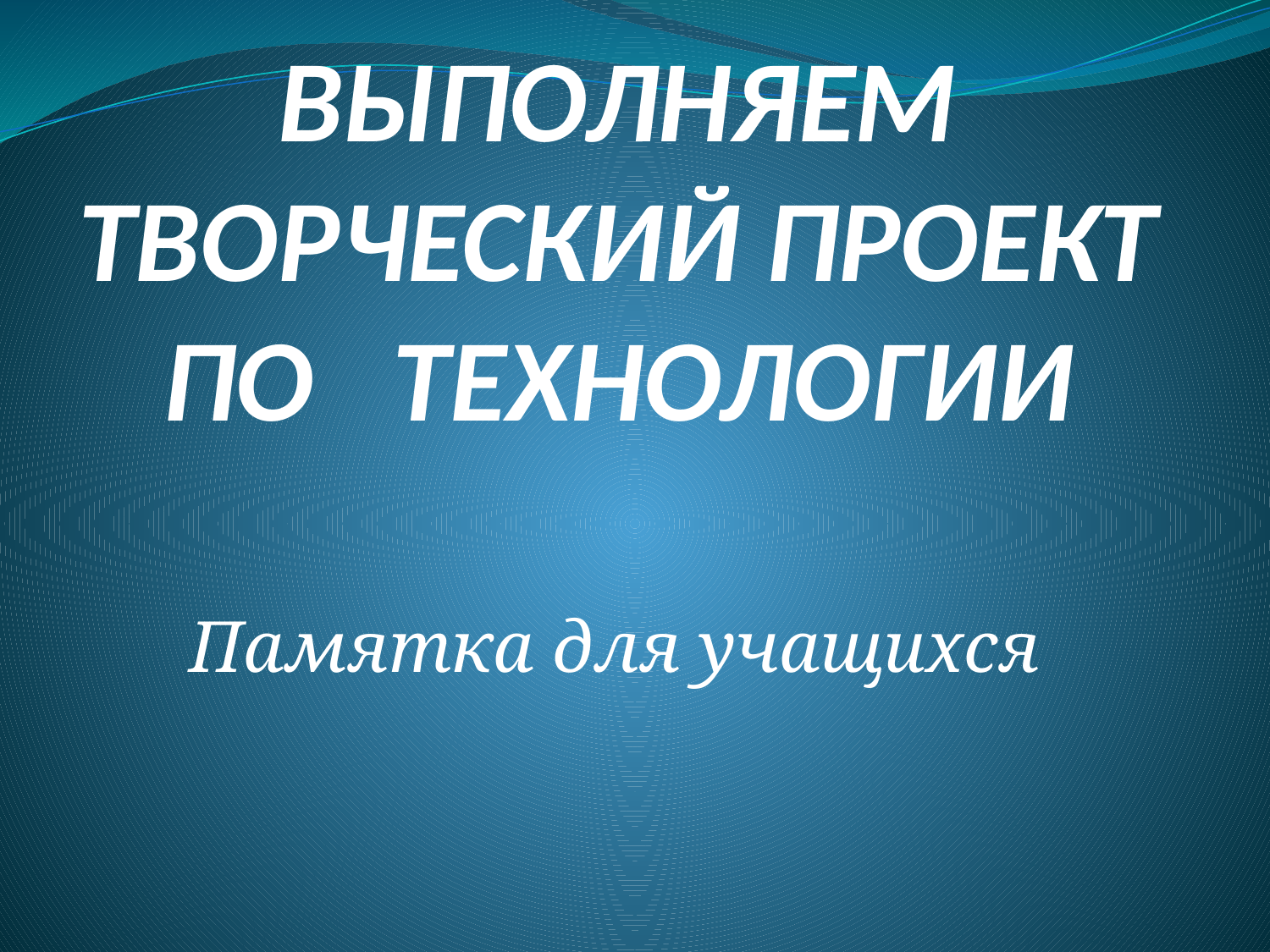

# ВЫПОЛНЯЕМ ТВОРЧЕСКИЙ ПРОЕКТ ПО   ТЕХНОЛОГИИ
Памятка для учащихся